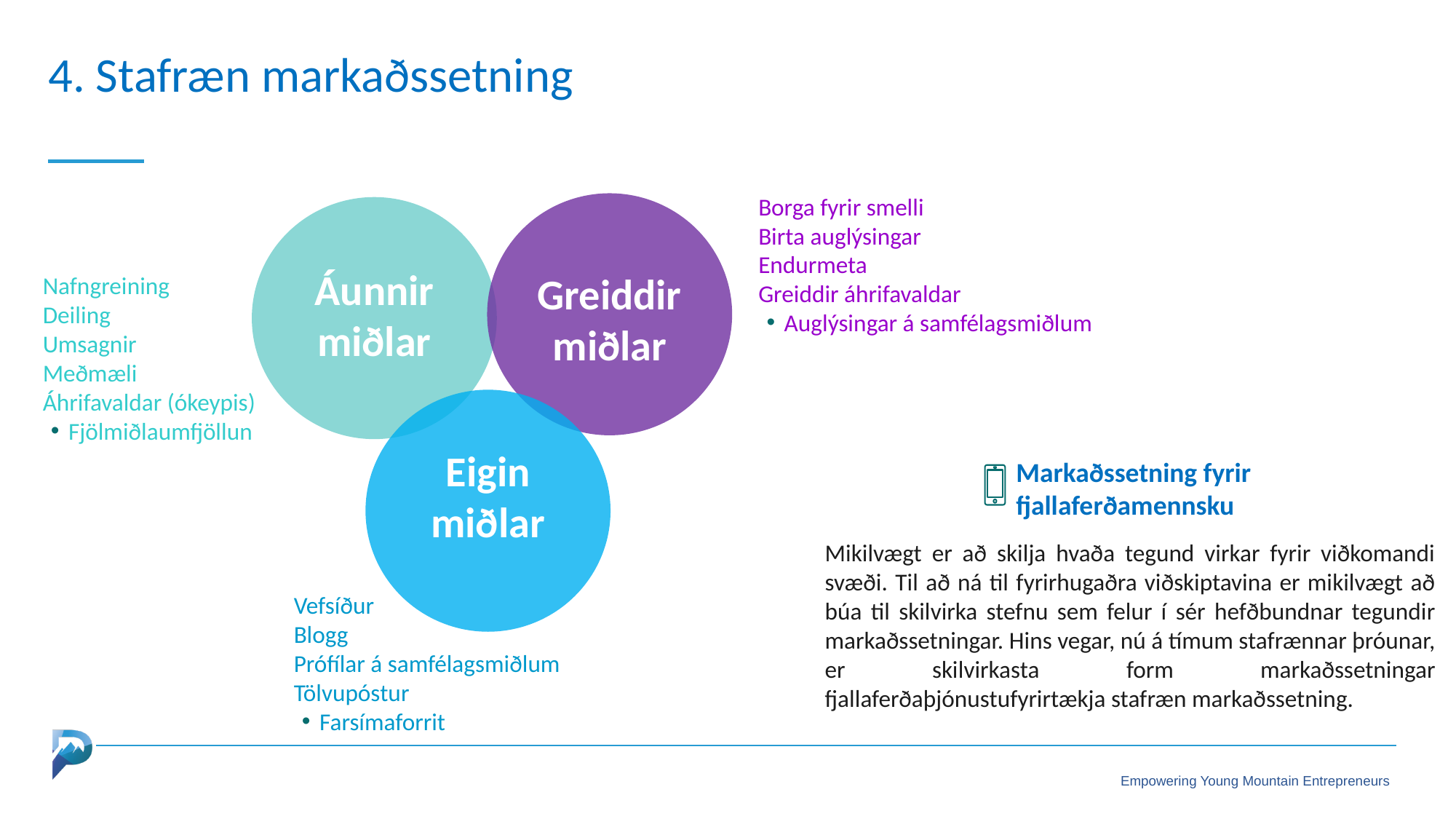

4. Stafræn markaðssetning
 Borga fyrir smelli
 Birta auglýsingar
 Endurmeta
 Greiddir áhrifavaldar
 Auglýsingar á samfélagsmiðlum

Áunnir miðlar
Greiddir miðlar
 Nafngreining
 Deiling
 Umsagnir
 Meðmæli
 Áhrifavaldar (ókeypis)
 Fjölmiðlaumfjöllun

Eigin miðlar
Markaðssetning fyrir fjallaferðamennsku

Mikilvægt er að skilja hvaða tegund virkar fyrir viðkomandi svæði. Til að ná til fyrirhugaðra viðskiptavina er mikilvægt að búa til skilvirka stefnu sem felur í sér hefðbundnar tegundir markaðssetningar. Hins vegar, nú á tímum stafrænnar þróunar, er skilvirkasta form markaðssetningar fjallaferðaþjónustufyrirtækja stafræn markaðssetning.
 Vefsíður
 Blogg
 Prófílar á samfélagsmiðlum
 Tölvupóstur
 Farsímaforrit